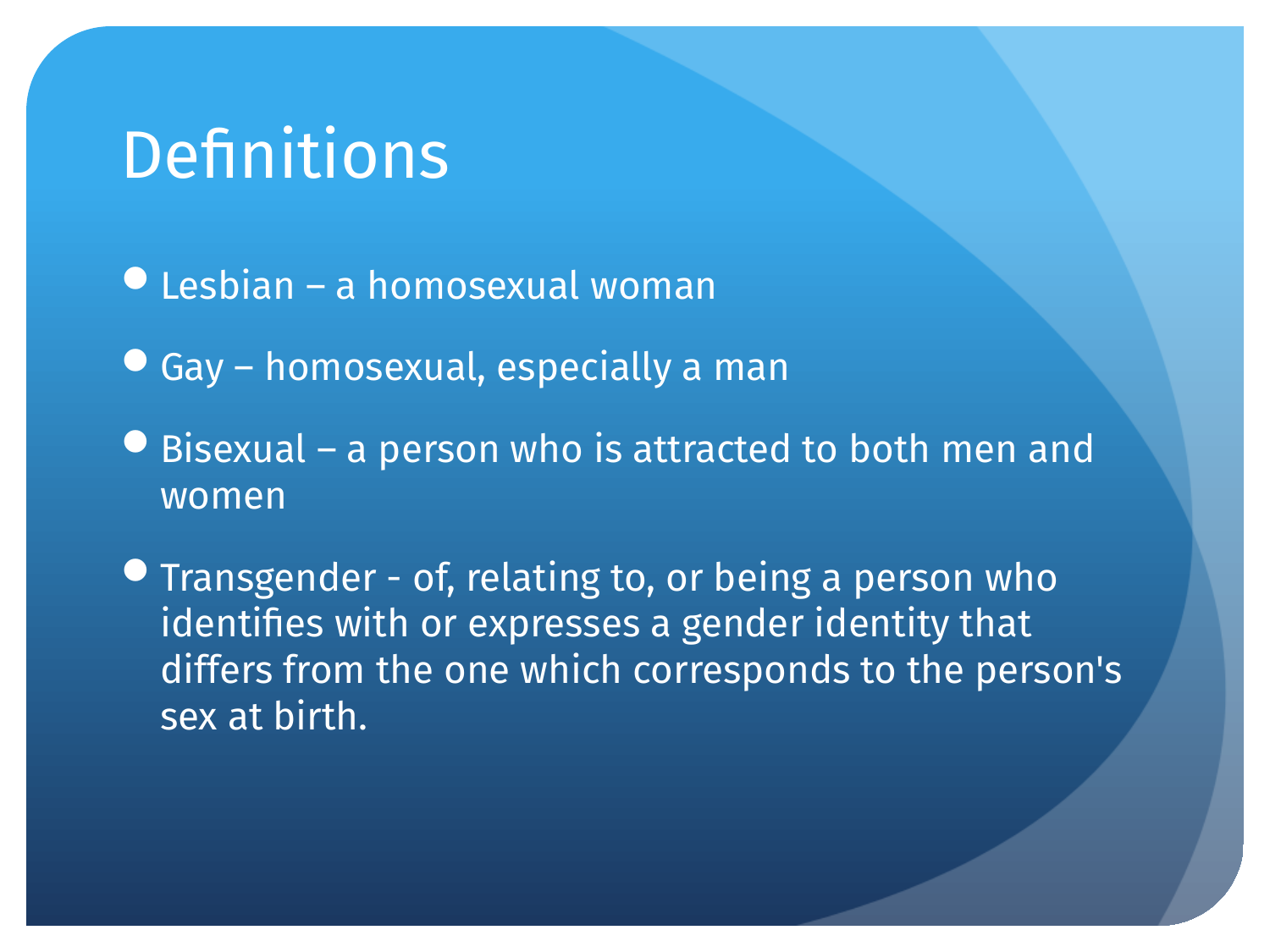

# Definitions
Lesbian – a homosexual woman
Gay – homosexual, especially a man
Bisexual – a person who is attracted to both men and women
Transgender - of, relating to, or being a person who identifies with or expresses a gender identity that differs from the one which corresponds to the person's sex at birth.